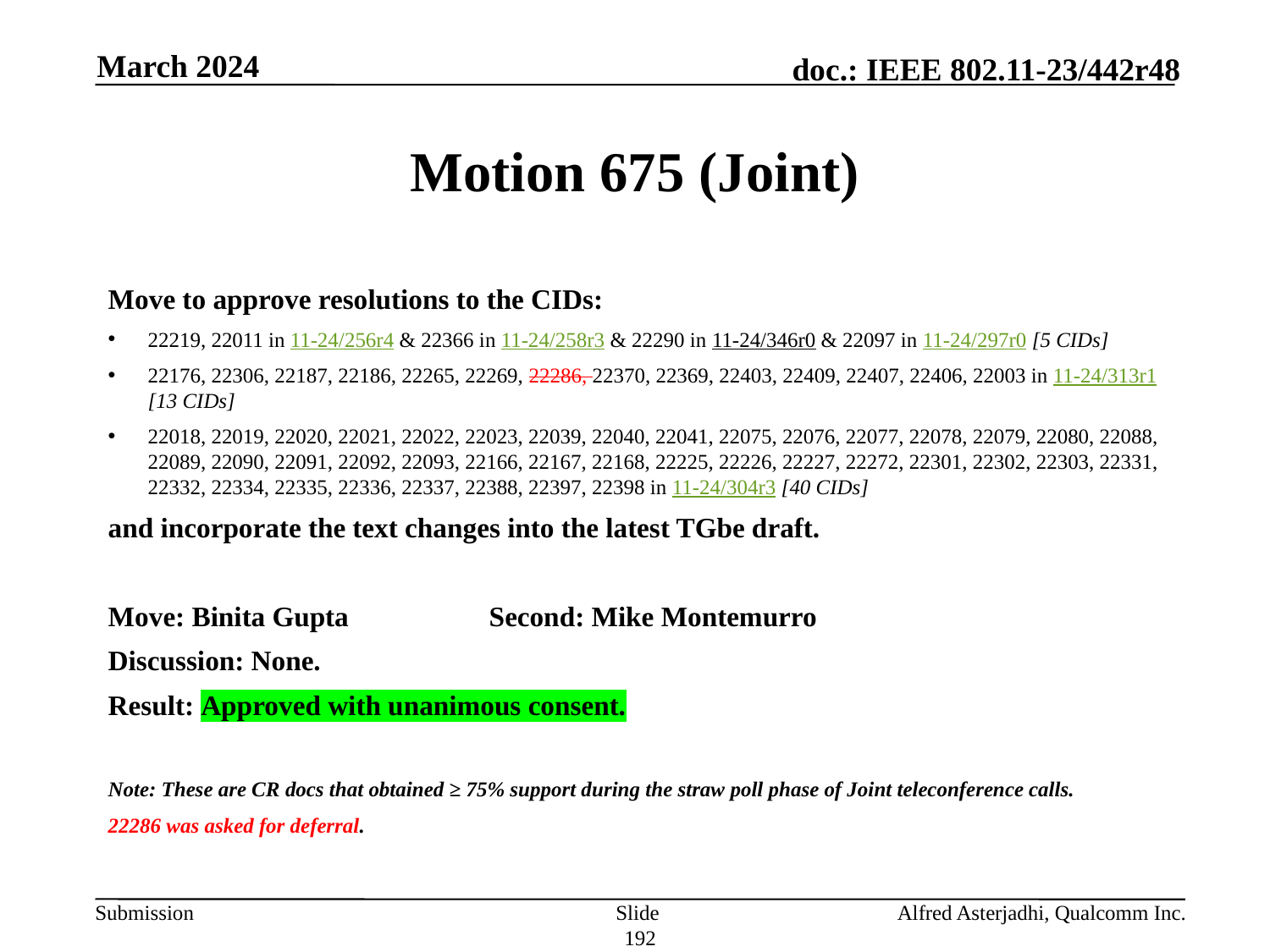

March 2024
# Motion 675 (Joint)
Move to approve resolutions to the CIDs:
22219, 22011 in 11-24/256r4 & 22366 in 11-24/258r3 & 22290 in 11-24/346r0 & 22097 in 11-24/297r0 [5 CIDs]
22176, 22306, 22187, 22186, 22265, 22269, 22286, 22370, 22369, 22403, 22409, 22407, 22406, 22003 in 11-24/313r1 [13 CIDs]
22018, 22019, 22020, 22021, 22022, 22023, 22039, 22040, 22041, 22075, 22076, 22077, 22078, 22079, 22080, 22088, 22089, 22090, 22091, 22092, 22093, 22166, 22167, 22168, 22225, 22226, 22227, 22272, 22301, 22302, 22303, 22331, 22332, 22334, 22335, 22336, 22337, 22388, 22397, 22398 in 11-24/304r3 [40 CIDs]
and incorporate the text changes into the latest TGbe draft.

Move: Binita Gupta		Second: Mike Montemurro
Discussion: None.
Result: Approved with unanimous consent.

Note: These are CR docs that obtained ≥ 75% support during the straw poll phase of Joint teleconference calls.
22286 was asked for deferral.
Slide 192
Alfred Asterjadhi, Qualcomm Inc.